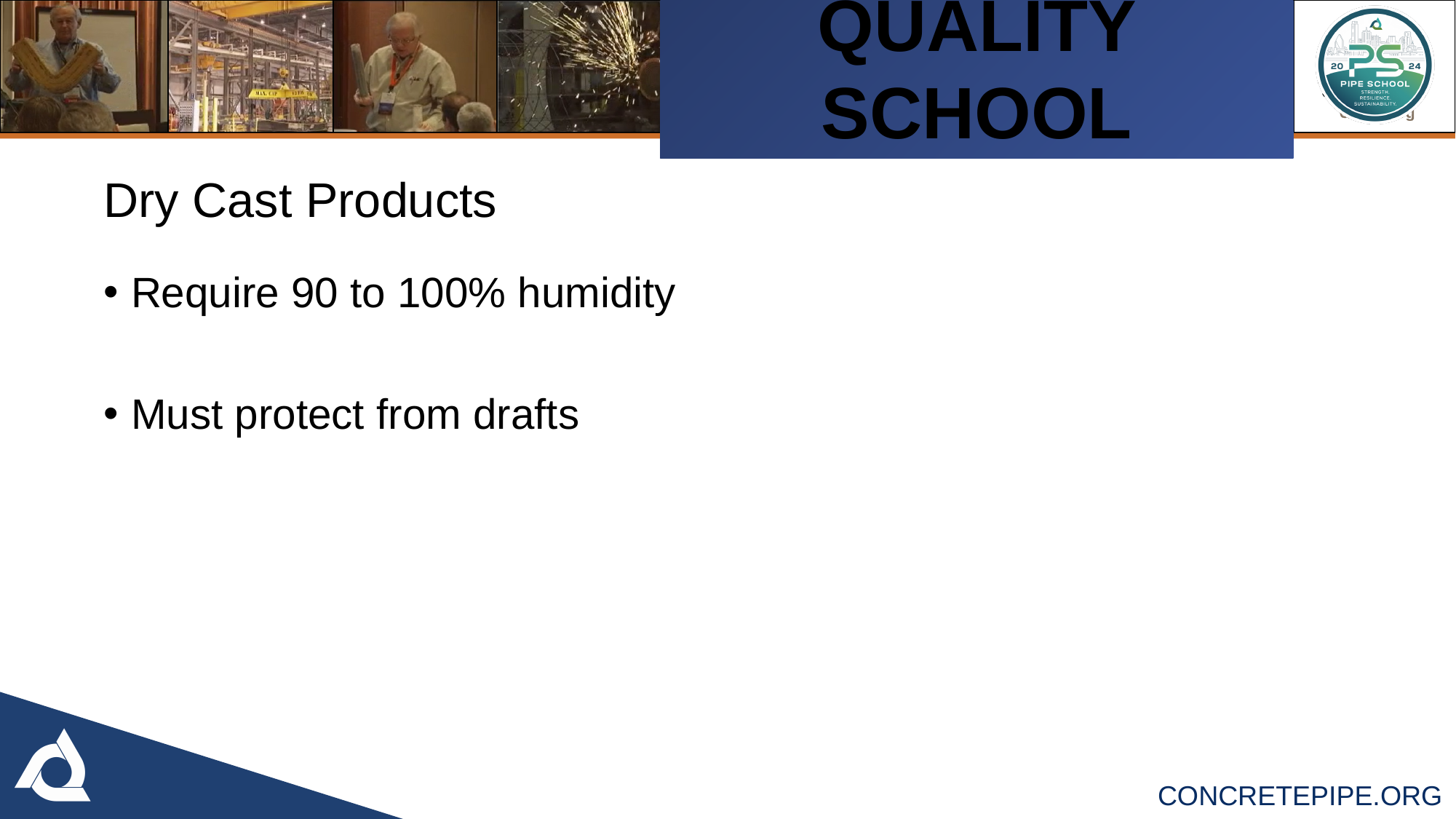

Dry Cast Products
Require 90 to 100% humidity

Must protect from drafts